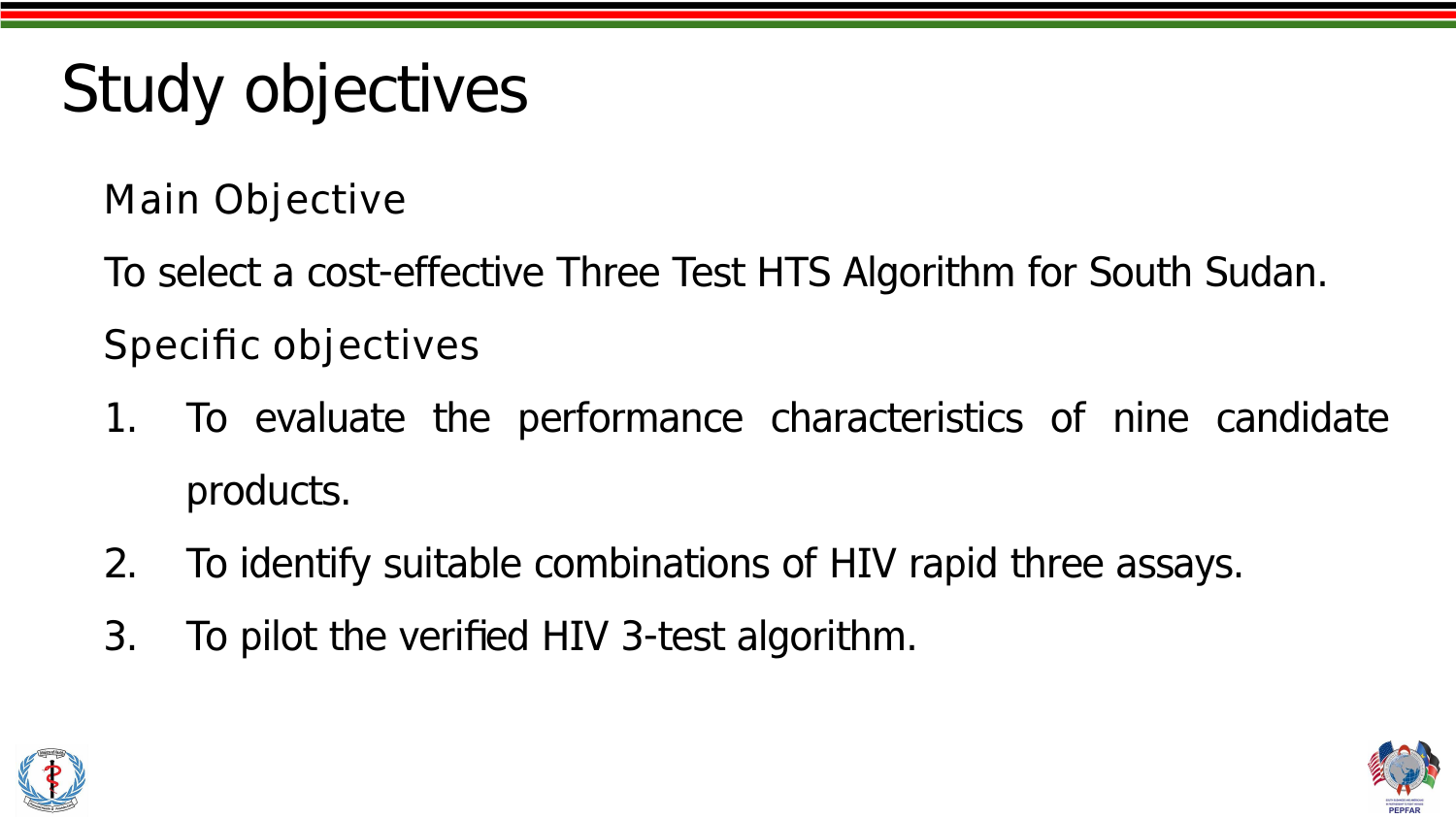

# Study objectives
Main Objective
To select a cost-effective Three Test HTS Algorithm for South Sudan.
Specific objectives
To evaluate the performance characteristics of nine candidate products.
To identify suitable combinations of HIV rapid three assays.
To pilot the verified HIV 3-test algorithm.